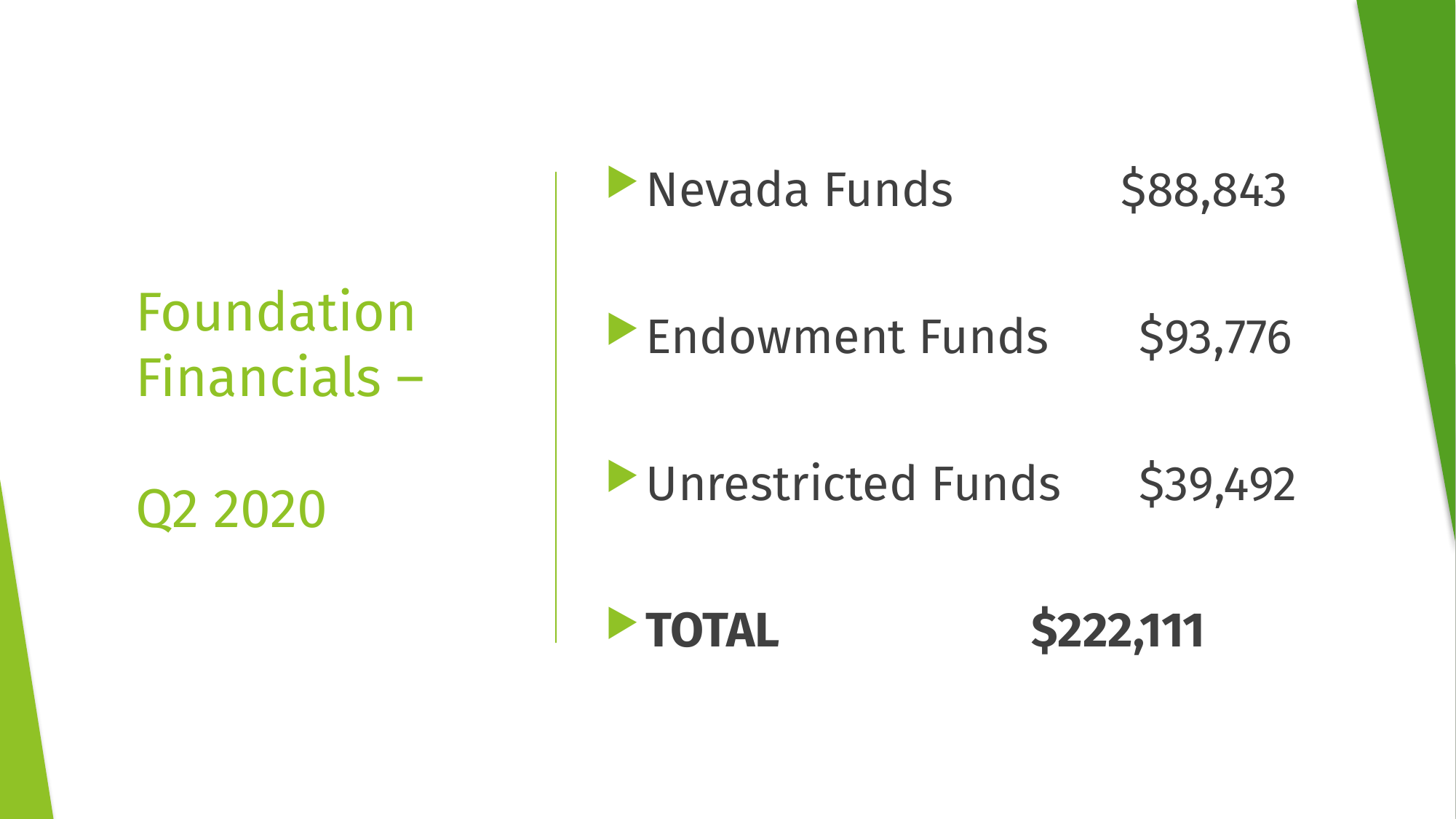

Nevada Funds             $88,843

Endowment Funds       $93,776

Unrestricted Funds      $39,492

TOTAL                      $222,111
# Foundation Financials – Q2 2020